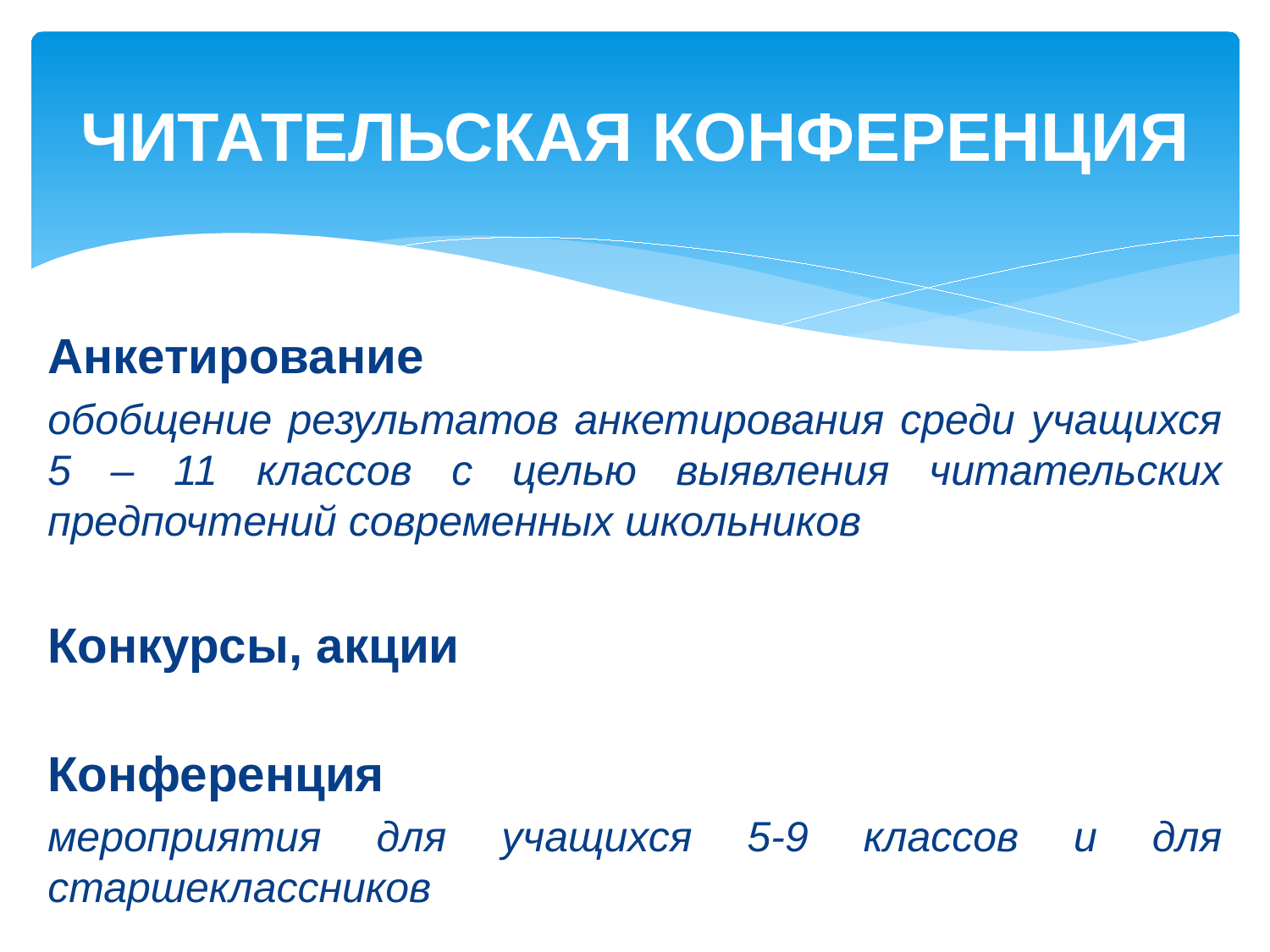

# ЧИТАТЕЛЬСКАЯ КОНФЕРЕНЦИЯ

Анкетирование
обобщение результатов анкетирования среди учащихся 5 – 11 классов с целью выявления читательских предпочтений современных школьников

Конкурсы, акции

Конференция
мероприятия для учащихся 5-9 классов и для старшеклассников